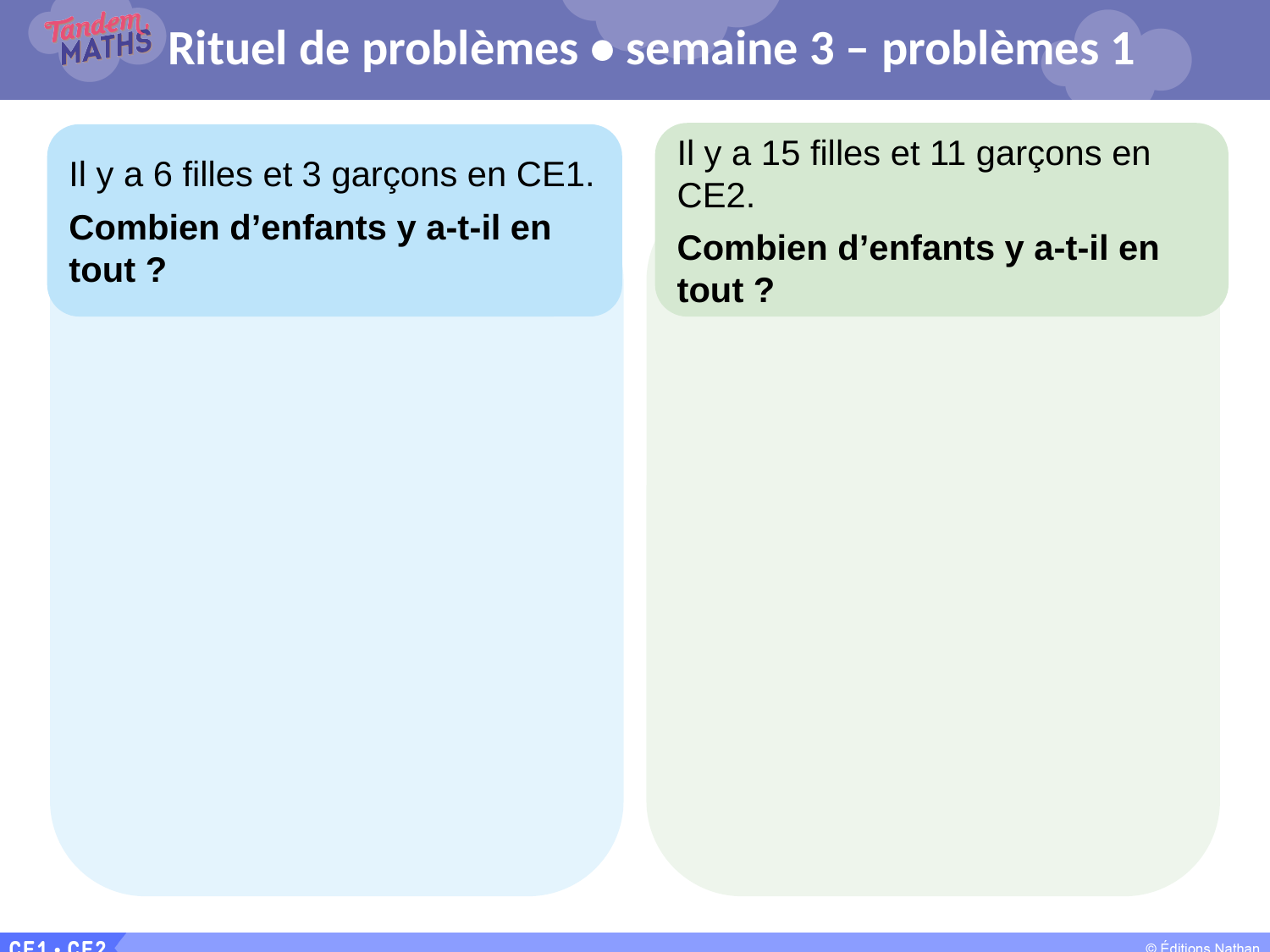

# Rituel de problèmes • semaine 3 – problèmes 1
Il y a 15 filles et 11 garçons en CE2.
Combien d’enfants y a-t-il en tout ?
Il y a 6 filles et 3 garçons en CE1.
Combien d’enfants y a-t-il en tout ?